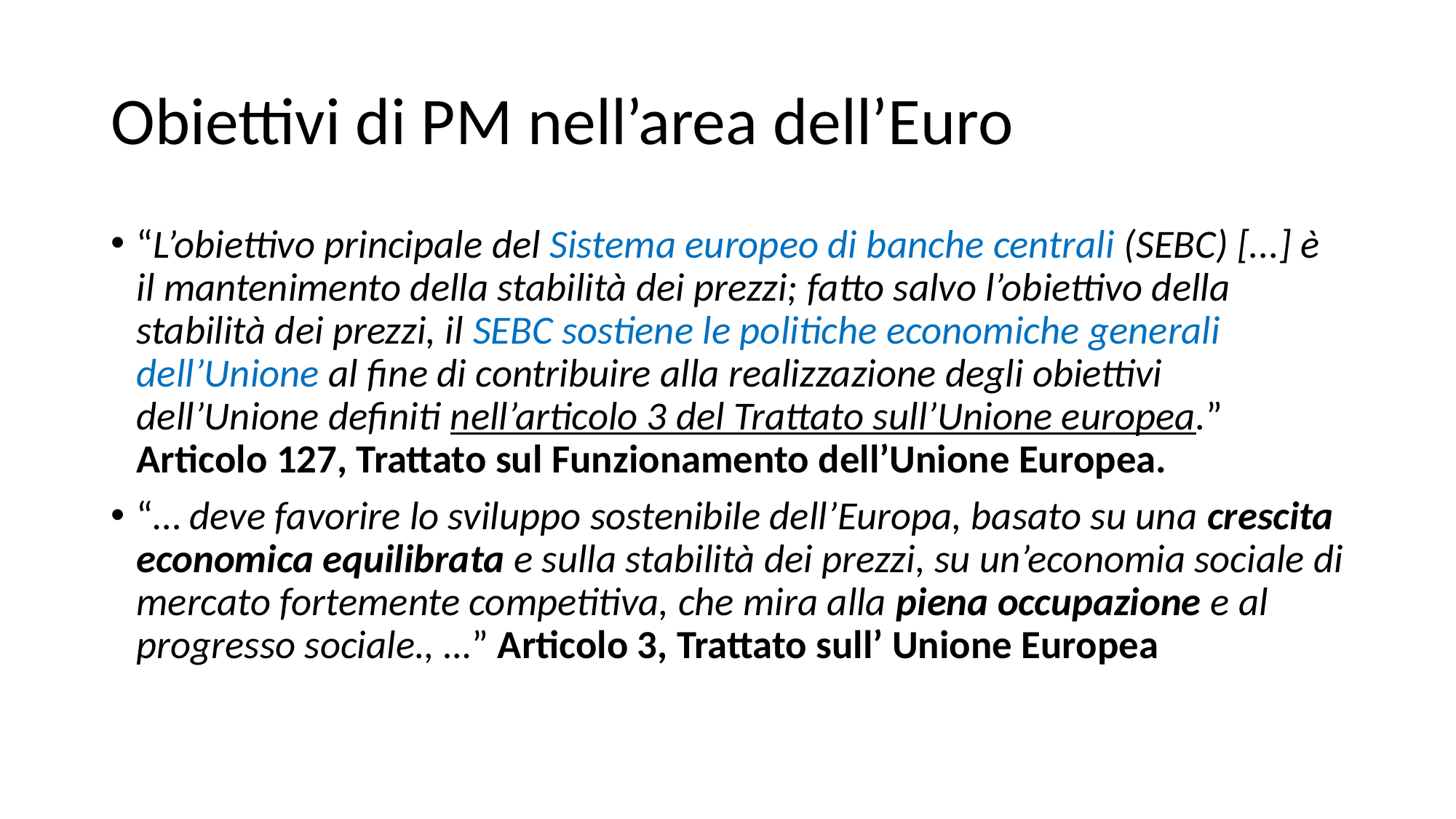

# Obiettivi di PM nell’area dell’Euro
“L’obiettivo principale del Sistema europeo di banche centrali (SEBC) [...] è il mantenimento della stabilità dei prezzi; fatto salvo l’obiettivo della stabilità dei prezzi, il SEBC sostiene le politiche economiche generali dell’Unione al fine di contribuire alla realizzazione degli obiettivi dell’Unione definiti nell’articolo 3 del Trattato sull’Unione europea.” Articolo 127, Trattato sul Funzionamento dell’Unione Europea.
“… deve favorire lo sviluppo sostenibile dell’Europa, basato su una crescita economica equilibrata e sulla stabilità dei prezzi, su un’economia sociale di mercato fortemente competitiva, che mira alla piena occupazione e al progresso sociale., …” Articolo 3, Trattato sull’ Unione Europea